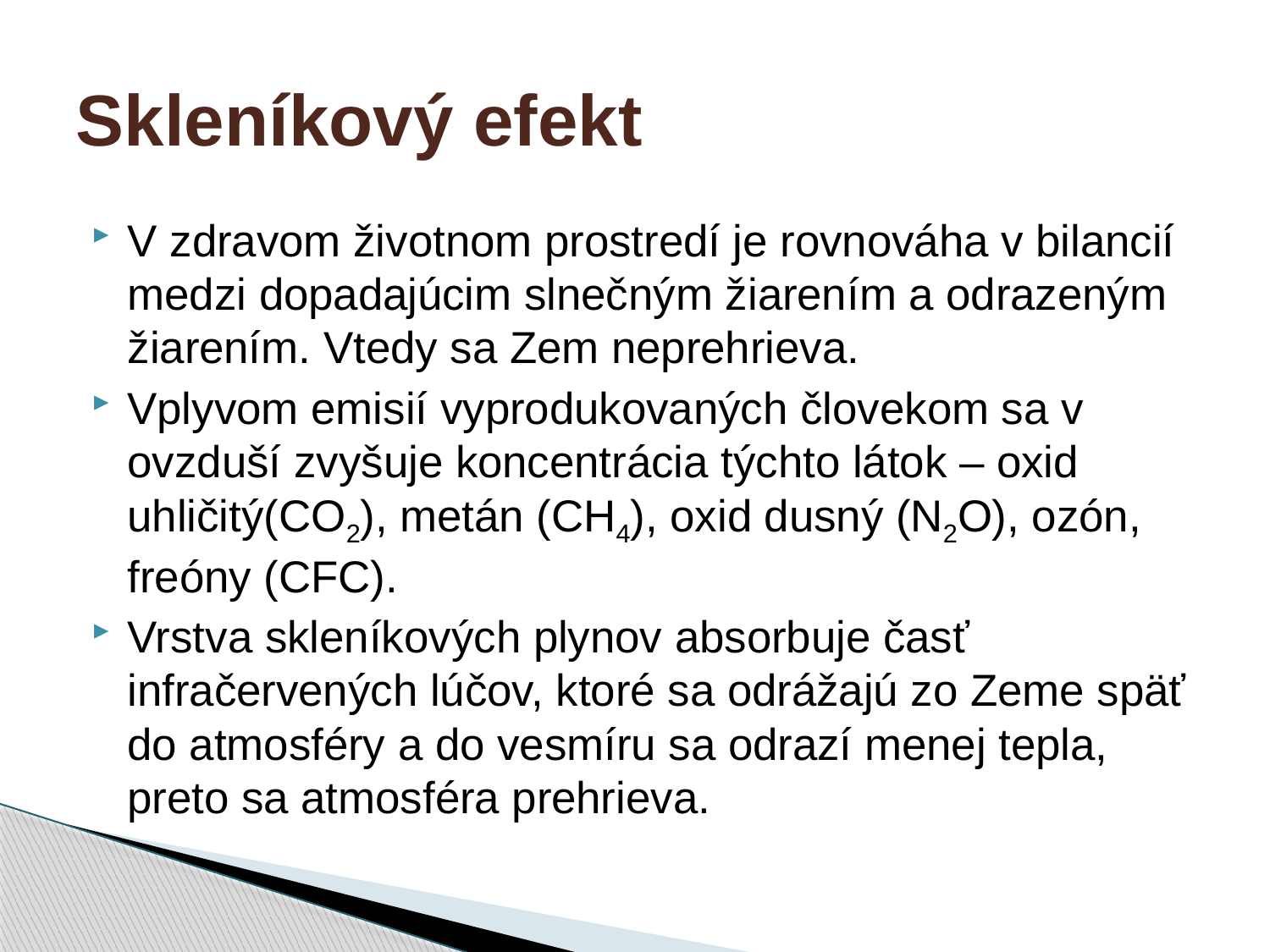

# Skleníkový efekt
V zdravom životnom prostredí je rovnováha v bilancií medzi dopadajúcim slnečným žiarením a odrazeným žiarením. Vtedy sa Zem neprehrieva.
Vplyvom emisií vyprodukovaných človekom sa v ovzduší zvyšuje koncentrácia týchto látok – oxid uhličitý(CO2), metán (CH4), oxid dusný (N2O), ozón, freóny (CFC).
Vrstva skleníkových plynov absorbuje časť infračervených lúčov, ktoré sa odrážajú zo Zeme späť do atmosféry a do vesmíru sa odrazí menej tepla, preto sa atmosféra prehrieva.